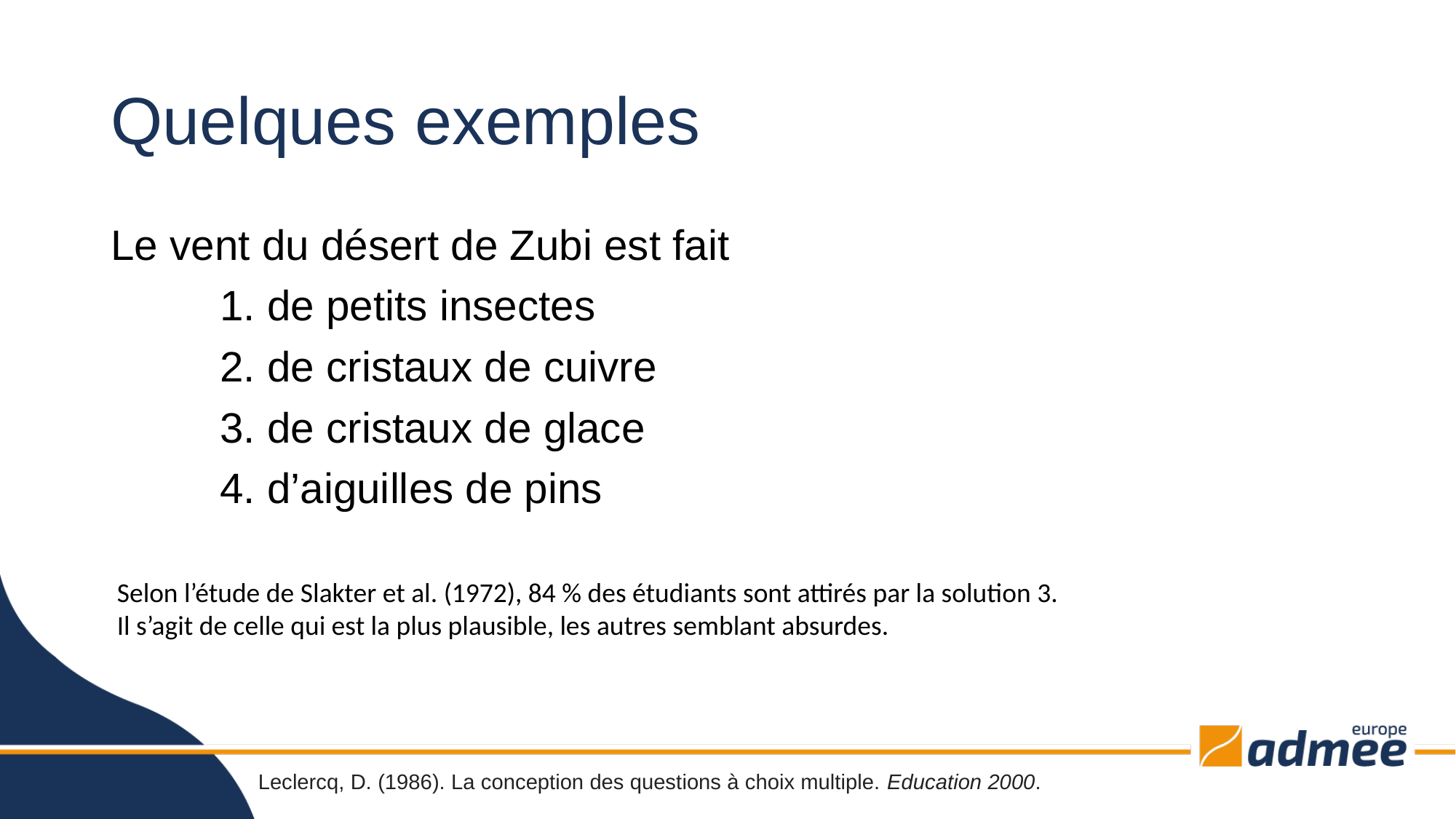

# Quelques exemples
Le vent du désert de Zubi est fait
	1. de petits insectes
	2. de cristaux de cuivre
	3. de cristaux de glace
	4. d’aiguilles de pins

Selon l’étude de Slakter et al. (1972), 84 % des étudiants sont attirés par la solution 3.
Il s’agit de celle qui est la plus plausible, les autres semblant absurdes.
Leclercq, D. (1986). La conception des questions à choix multiple. Education 2000.